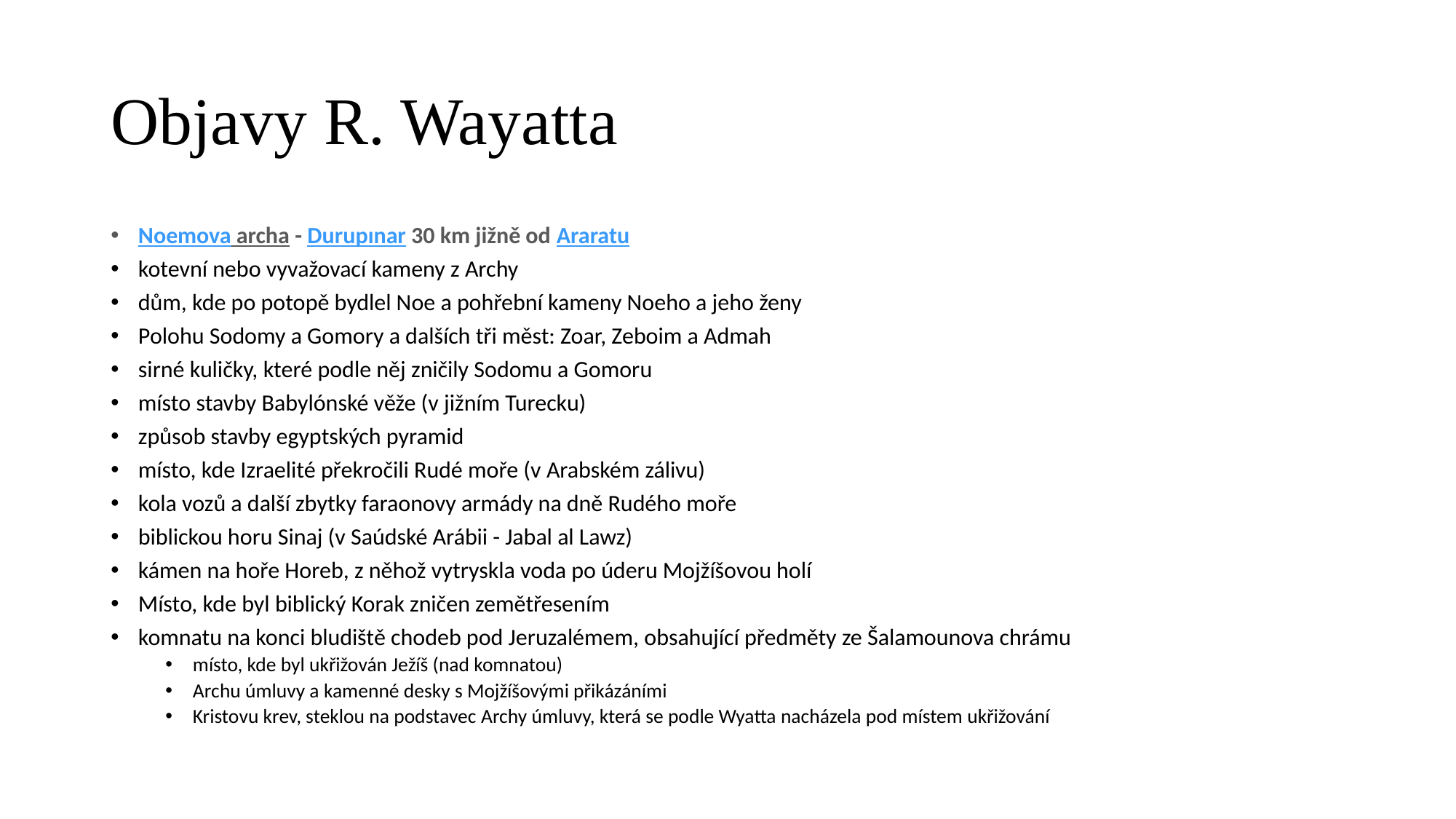

# Objavy R. Wayatta
Noemova archa - Durupınar 30 km jižně od Araratu
kotevní nebo vyvažovací kameny z Archy
dům, kde po potopě bydlel Noe a pohřební kameny Noeho a jeho ženy
Polohu Sodomy a Gomory a dalších tři měst: Zoar, Zeboim a Admah
sirné kuličky, které podle něj zničily Sodomu a Gomoru
místo stavby Babylónské věže (v jižním Turecku)
způsob stavby egyptských pyramid
místo, kde Izraelité překročili Rudé moře (v Arabském zálivu)
kola vozů a další zbytky faraonovy armády na dně Rudého moře
biblickou horu Sinaj (v Saúdské Arábii - Jabal al Lawz)
kámen na hoře Horeb, z něhož vytryskla voda po úderu Mojžíšovou holí
Místo, kde byl biblický Korak zničen zemětřesením
komnatu na konci bludiště chodeb pod Jeruzalémem, obsahující předměty ze Šalamounova chrámu
místo, kde byl ukřižován Ježíš (nad komnatou)
Archu úmluvy a kamenné desky s Mojžíšovými přikázáními
Kristovu krev, steklou na podstavec Archy úmluvy, která se podle Wyatta nacházela pod místem ukřižování